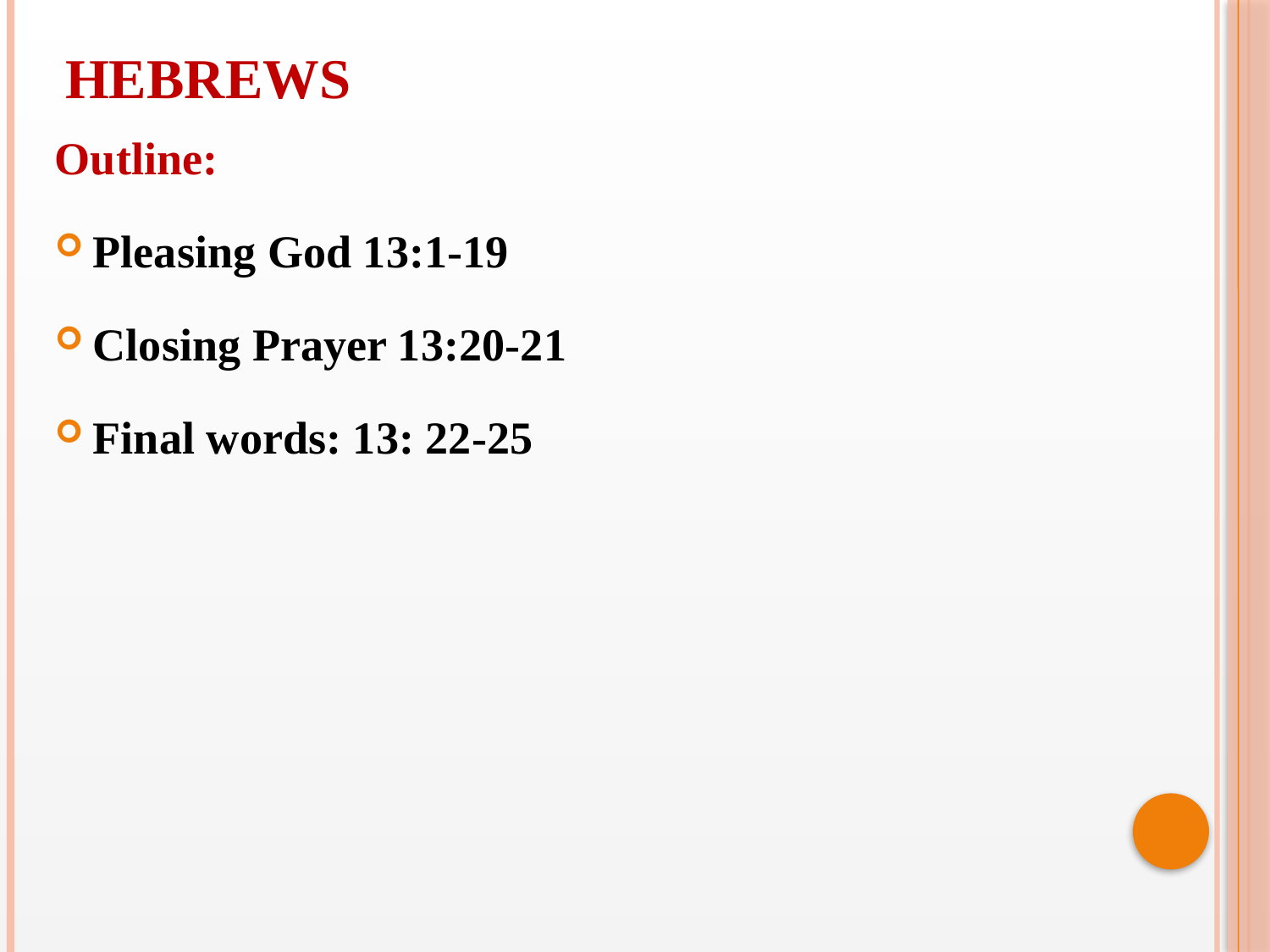

HEBREWS
Outline:
Pleasing God 13:1-19
Closing Prayer 13:20-21
Final words: 13: 22-25